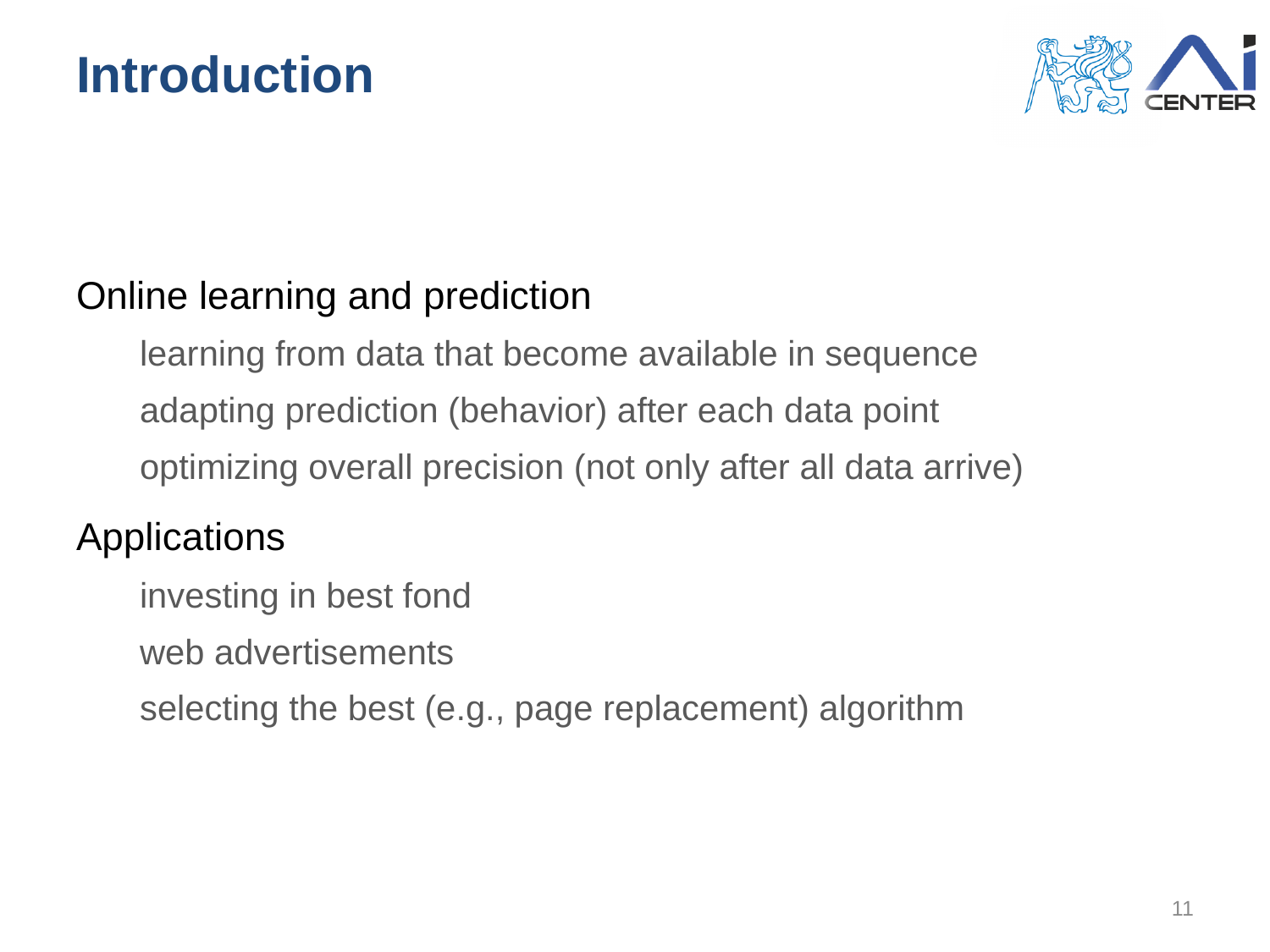

# Introduction
Online learning and prediction
learning from data that become available in sequence
adapting prediction (behavior) after each data point
optimizing overall precision (not only after all data arrive)
Applications
investing in best fond
web advertisements
selecting the best (e.g., page replacement) algorithm

11